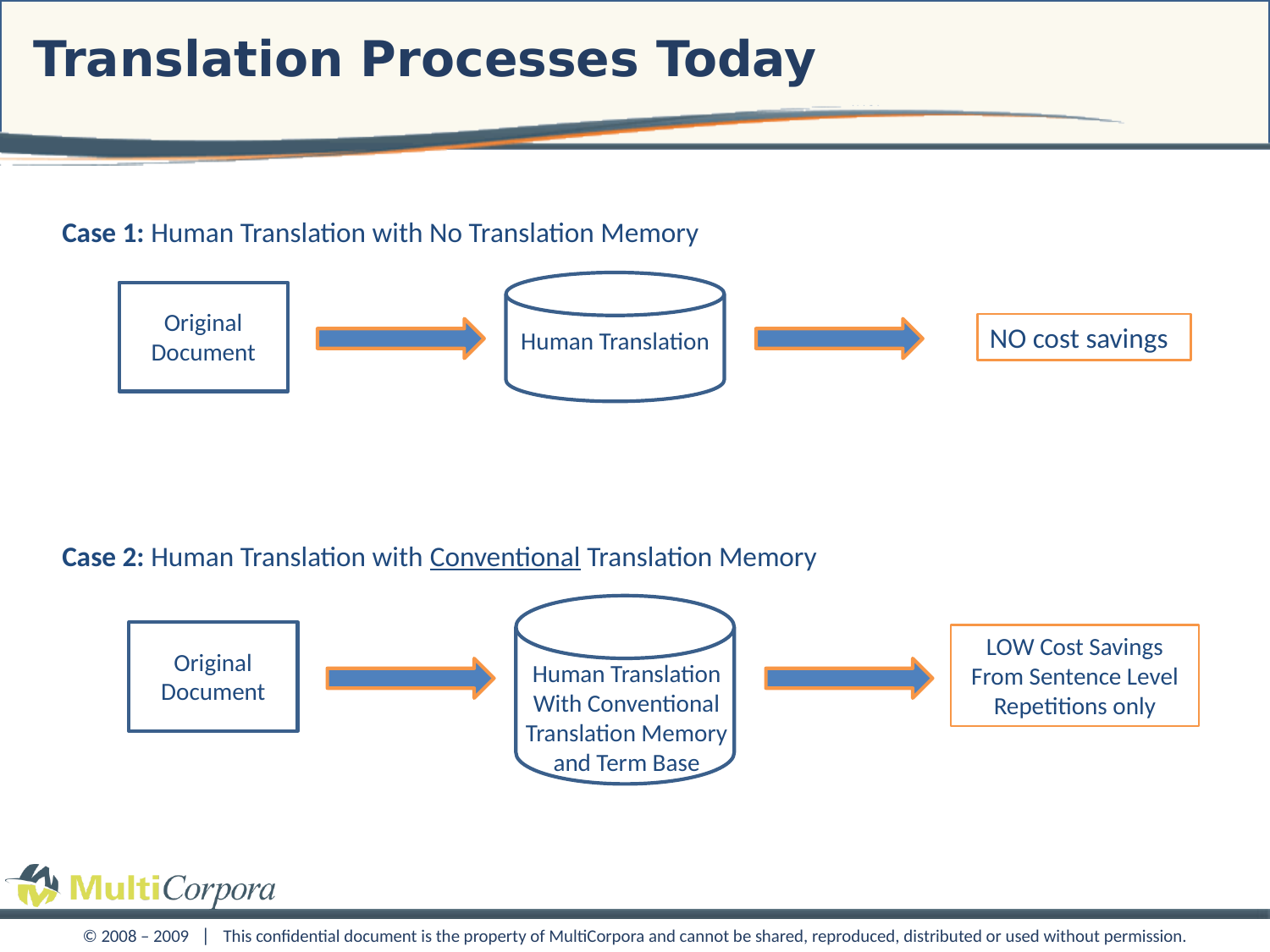

Translation Processes Today
Case 1: Human Translation with No Translation Memory

Original Document
NO cost savings

Human Translation

Case 2: Human Translation with Conventional Translation Memory

LOW Cost Savings From Sentence Level Repetitions only
Original Document
Human Translation
With Conventional Translation Memory and Term Base